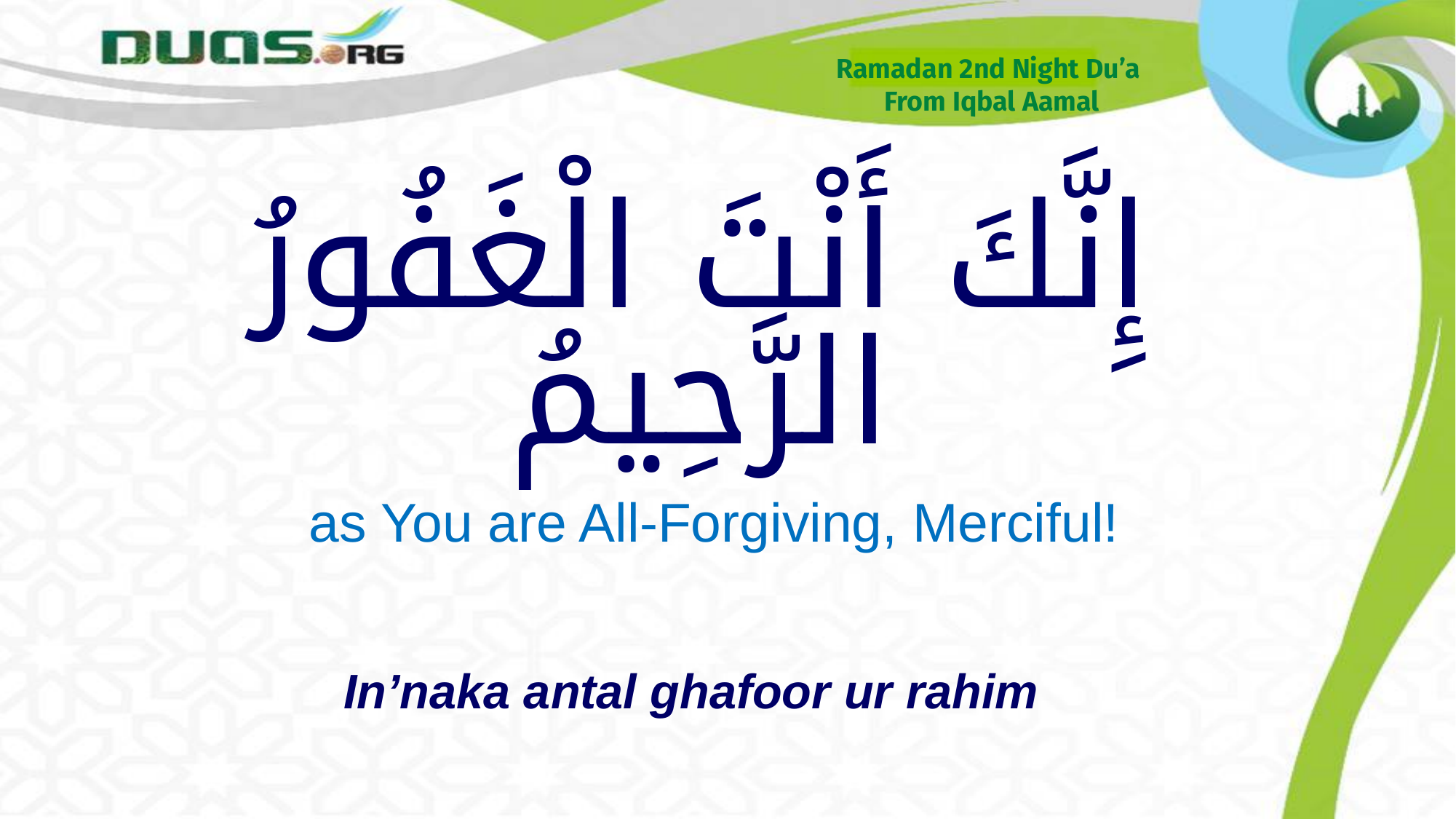

Ramadan 2nd Night Du’a
From Iqbal Aamal
# إِنَّكَ أَنْتَ الْغَفُورُ الرَّحِيمُ
as You are All-Forgiving, Merciful!
In’naka antal ghafoor ur rahim